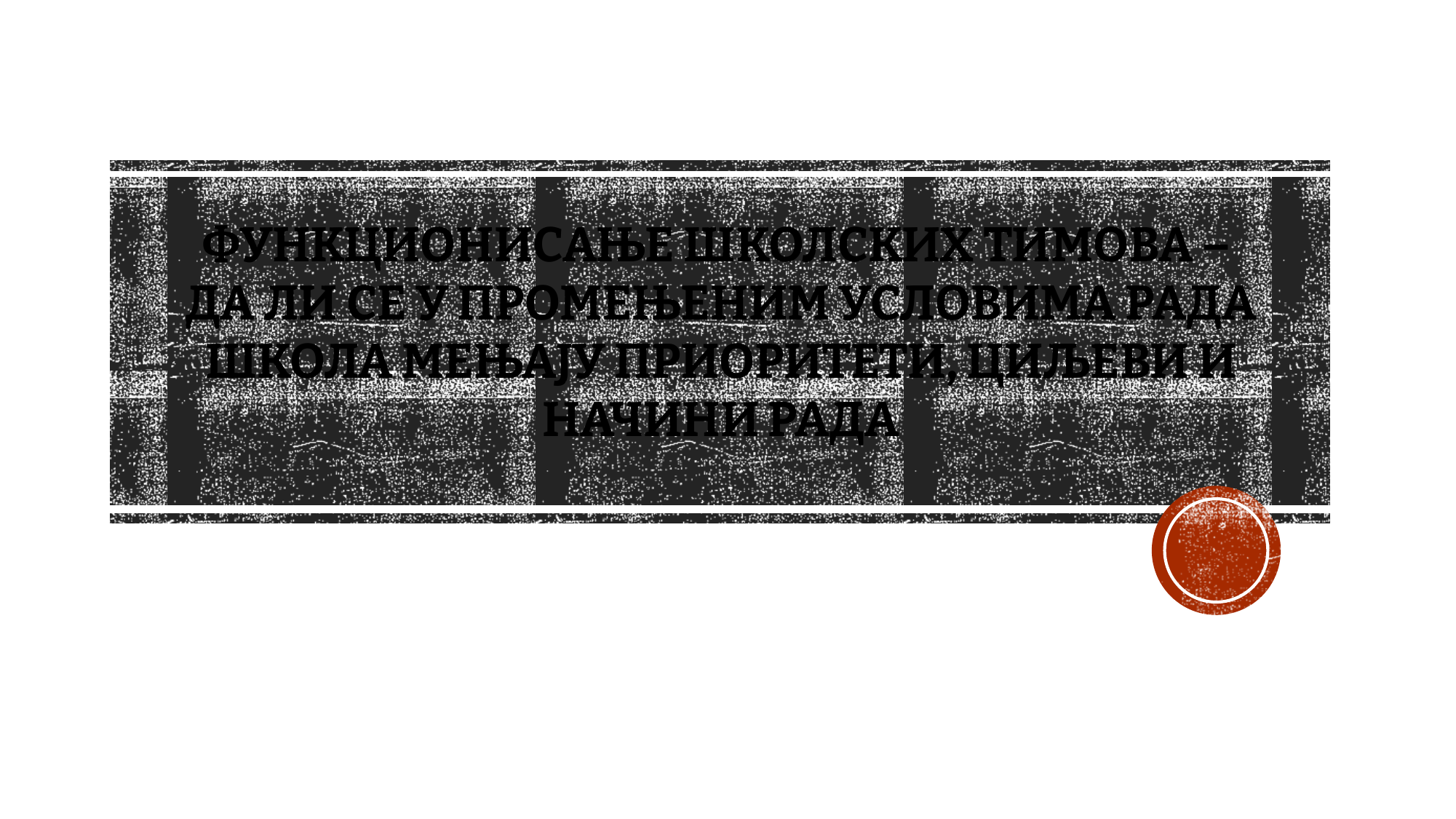

# ФУНКЦИОНИСАЊЕ ШКОЛСКИХ ТИМОВА – ДА ЛИ СЕ У ПРОМЕЊЕНИМ УСЛОВИМА РАДА ШКОЛА МЕЊАЈУ ПРИОРИТЕТИ, ЦИЉЕВИ И НАЧИНИ РАДА